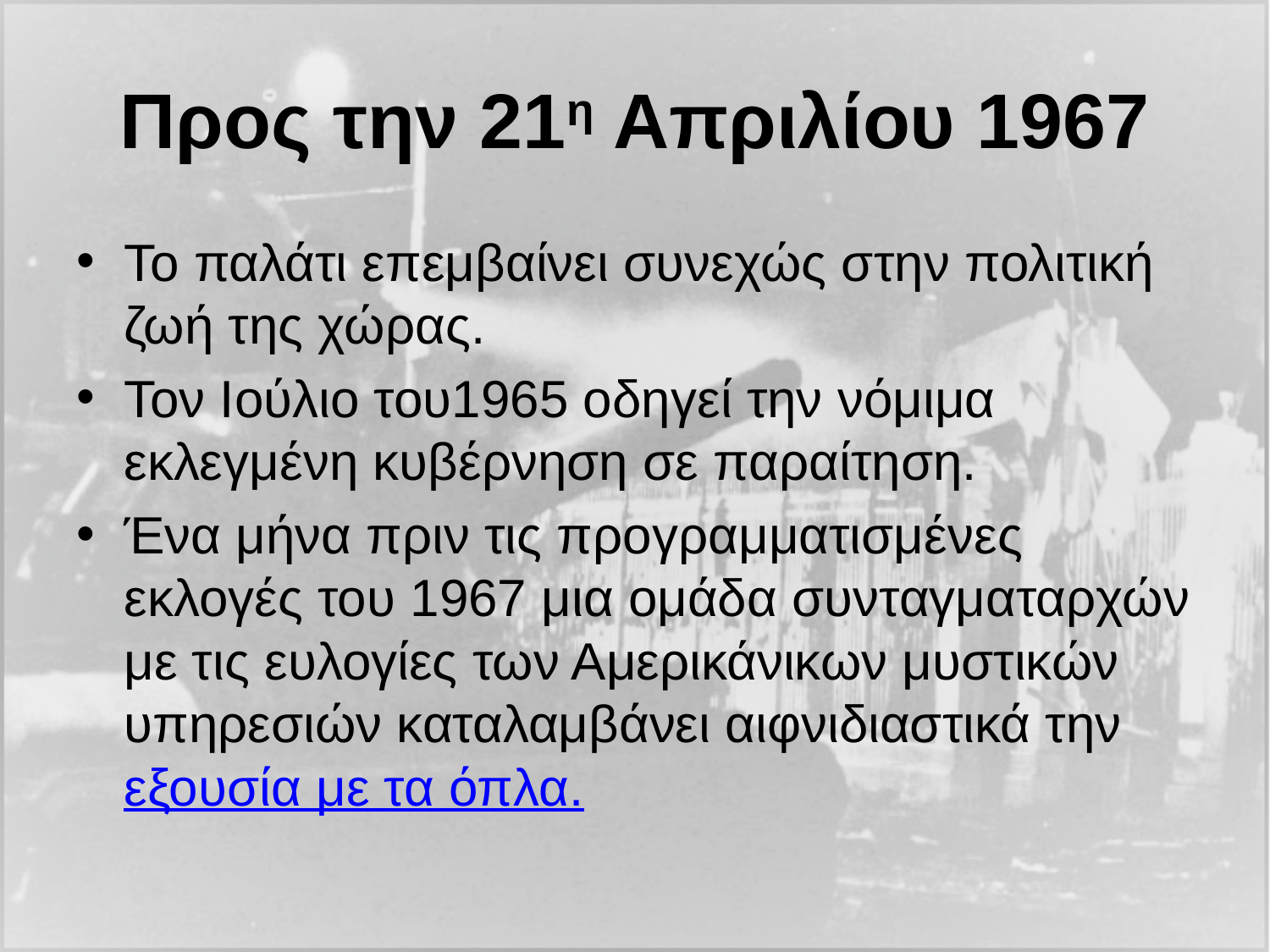

# Προς την 21η Απριλίου 1967
Το παλάτι επεμβαίνει συνεχώς στην πολιτική ζωή της χώρας.
Τον Ιούλιο του1965 οδηγεί την νόμιμα εκλεγμένη κυβέρνηση σε παραίτηση.
Ένα μήνα πριν τις προγραμματισμένες εκλογές του 1967 μια ομάδα συνταγματαρχών με τις ευλογίες των Αμερικάνικων μυστικών υπηρεσιών καταλαμβάνει αιφνιδιαστικά την εξουσία με τα όπλα.